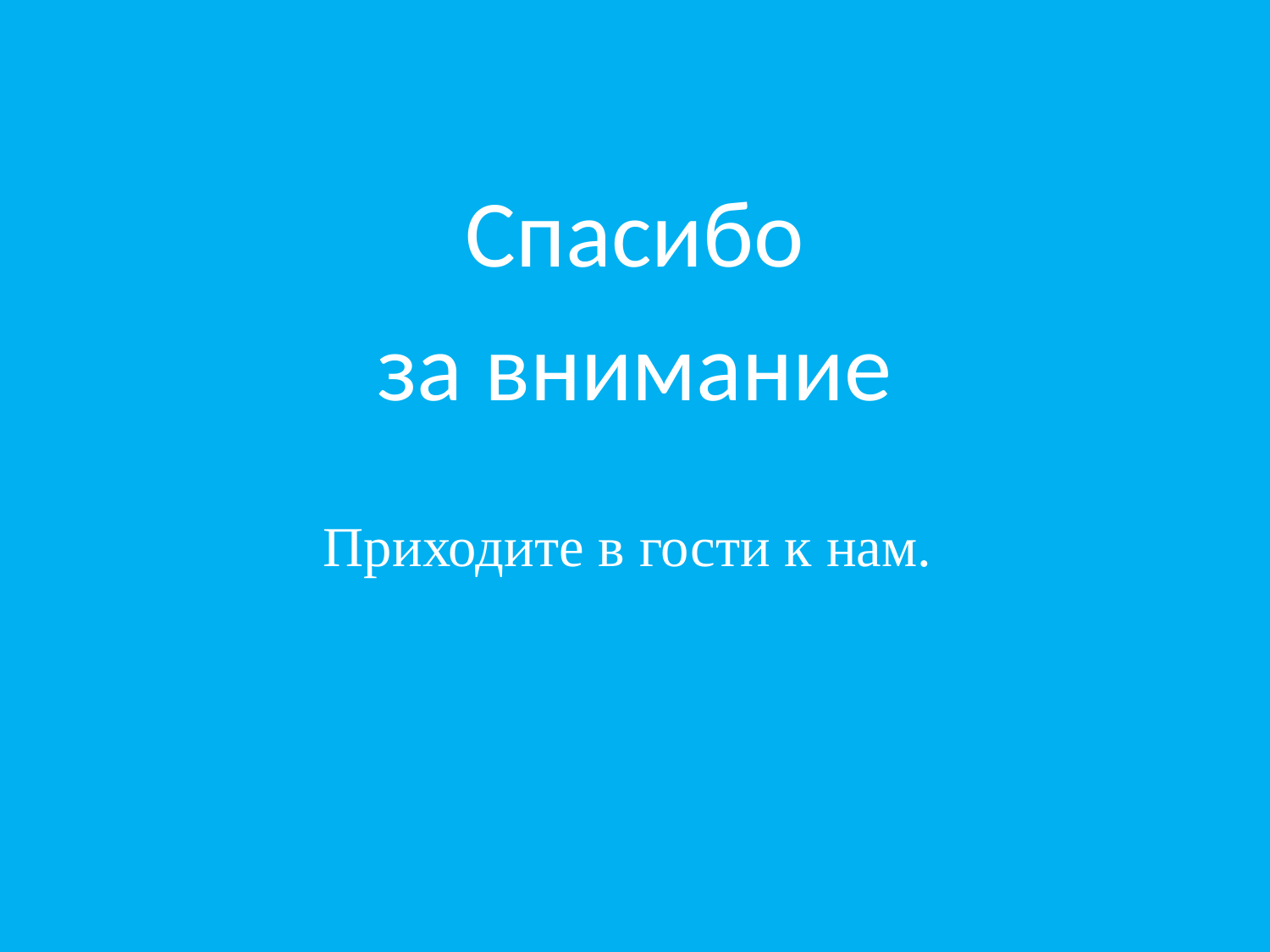

Спасибо
за внимание

Приходите в гости к нам.
# СПАСИБО ЗА ВНИМАНИЕ